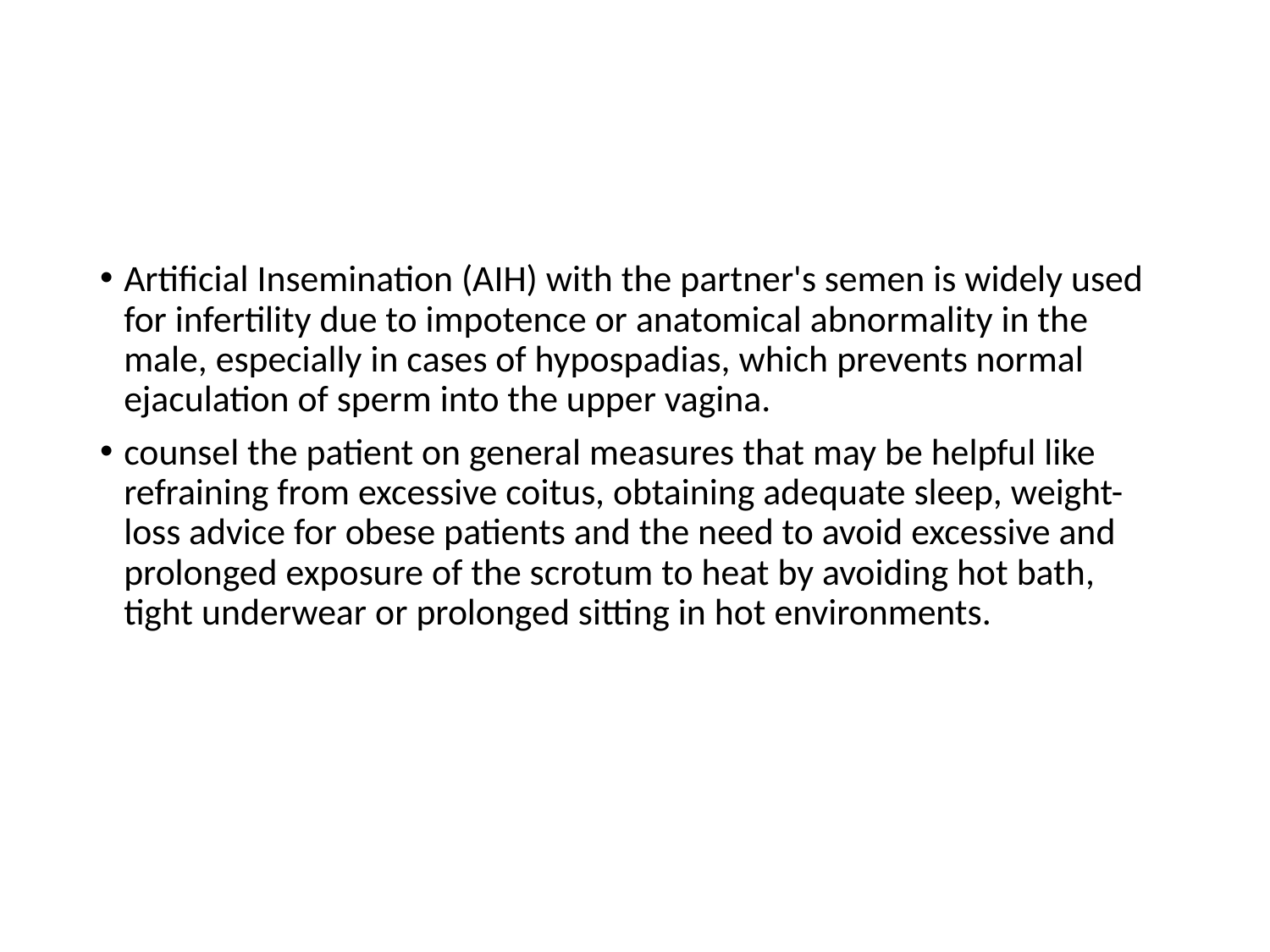

#
Artificial Insemination (AIH) with the partner's semen is widely used for infertility due to impotence or anatomical abnormality in the male, especially in cases of hypospadias, which prevents normal ejaculation of sperm into the upper vagina.
counsel the patient on general measures that may be helpful like refraining from excessive coitus, obtaining adequate sleep, weight-loss advice for obese patients and the need to avoid excessive and prolonged exposure of the scrotum to heat by avoiding hot bath, tight underwear or prolonged sitting in hot environments.